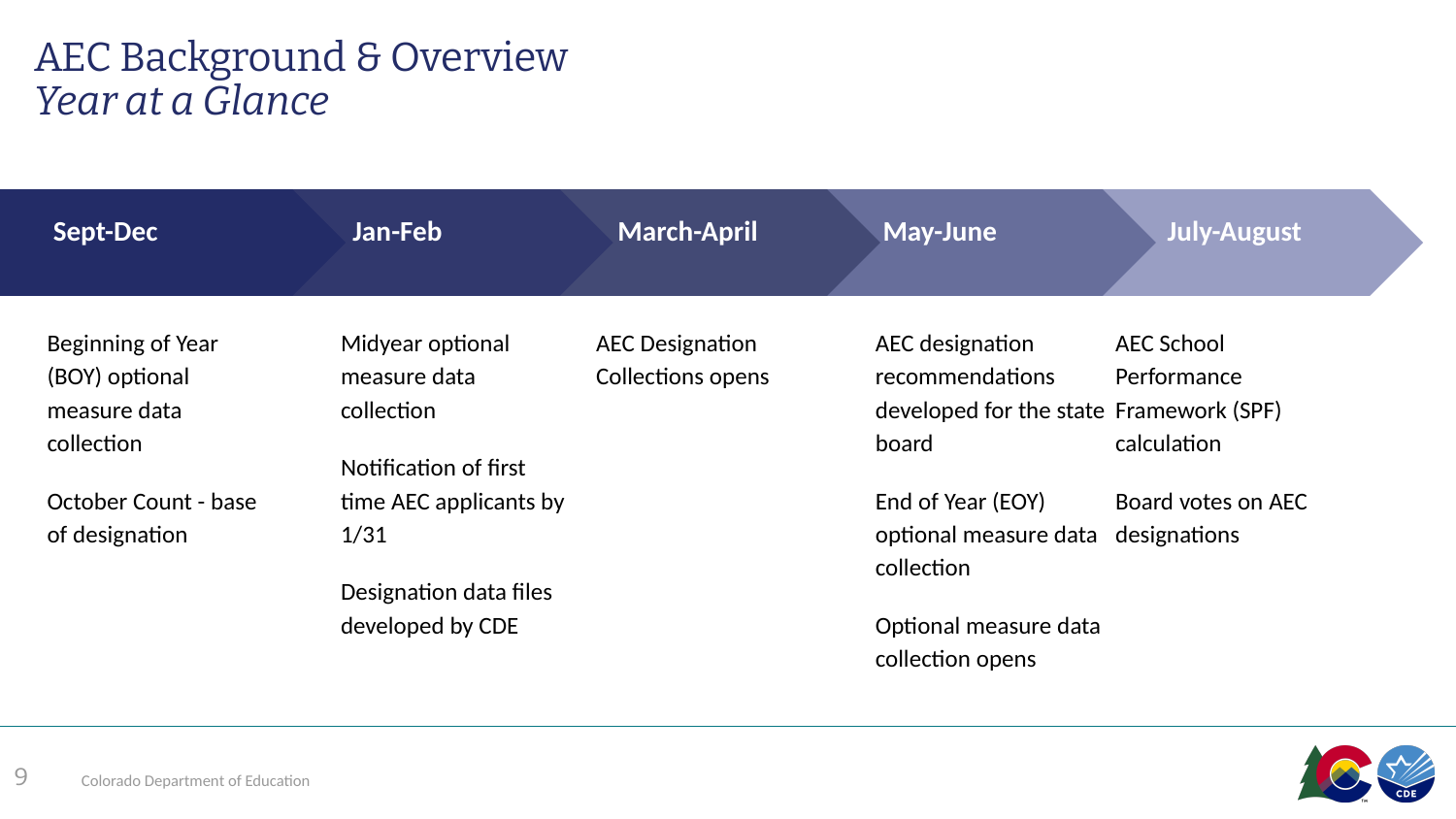

# AEC Background & Overview Year at a Glance
Jan-Feb

May-June

July-August
Sept-Dec

March-April

AEC School Performance Framework (SPF) calculation
Board votes on AEC designations
Midyear optional measure data collection
Notification of first time AEC applicants by 1/31
Designation data files developed by CDE
AEC designation recommendations developed for the state board
End of Year (EOY) optional measure data collection
Optional measure data collection opens

AEC Designation Collections opens
Beginning of Year (BOY) optional measure data collection
October Count - base of designation
9